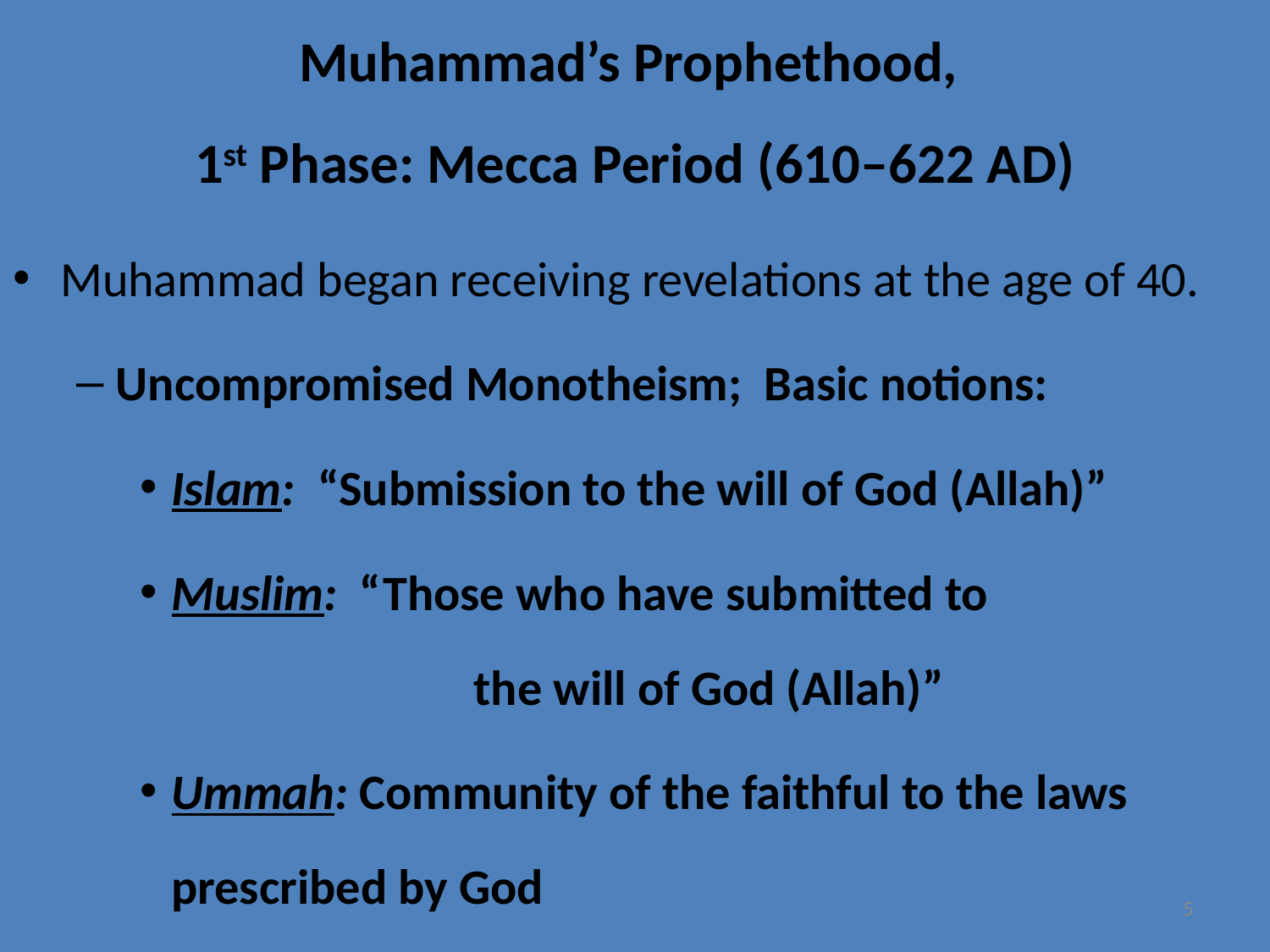

# Muhammad’s Prophethood, 1st Phase: Mecca Period (610–622 AD)
Muhammad began receiving revelations at the age of 40.
Uncompromised Monotheism;  Basic notions:
Islam:  “Submission to the will of God (Allah)”
Muslim:  “Those who have submitted to                                                   the will of God (Allah)”
Ummah: Community of the faithful to the laws prescribed by God
5